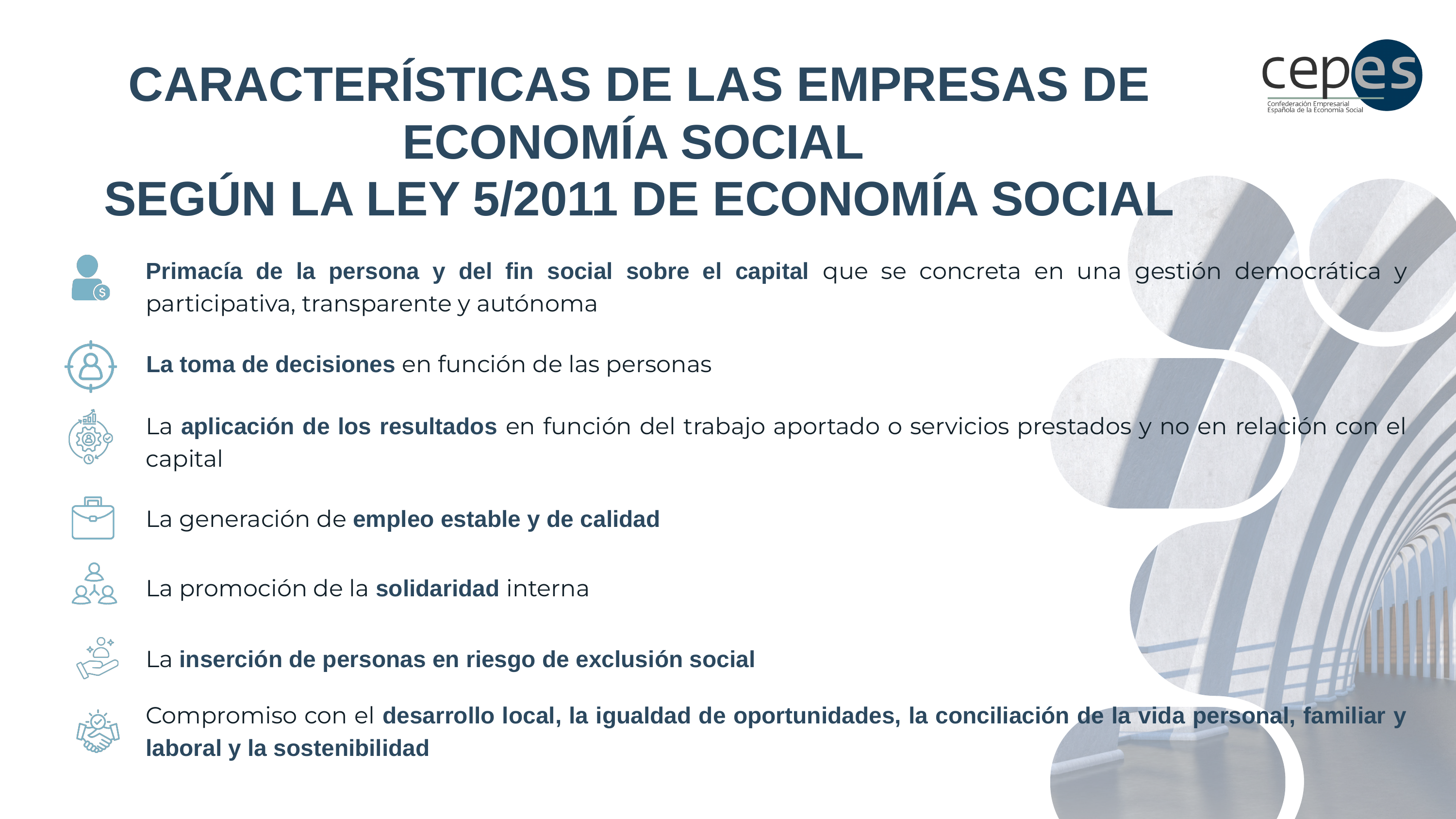

CARACTERÍSTICAS DE LAS EMPRESAS DE ECONOMÍA SOCIAL
SEGÚN LA LEY 5/2011 DE ECONOMÍA SOCIAL

Primacía de la persona y del fin social sobre el capital que se concreta en una gestión democrática y participativa, transparente y autónoma

La toma de decisiones en función de las personas
La aplicación de los resultados en función del trabajo aportado o servicios prestados y no en relación con el capital

La generación de empleo estable y de calidad

La promoción de la solidaridad interna

La inserción de personas en riesgo de exclusión social
Compromiso con el desarrollo local, la igualdad de oportunidades, la conciliación de la vida personal, familiar y laboral y la sostenibilidad